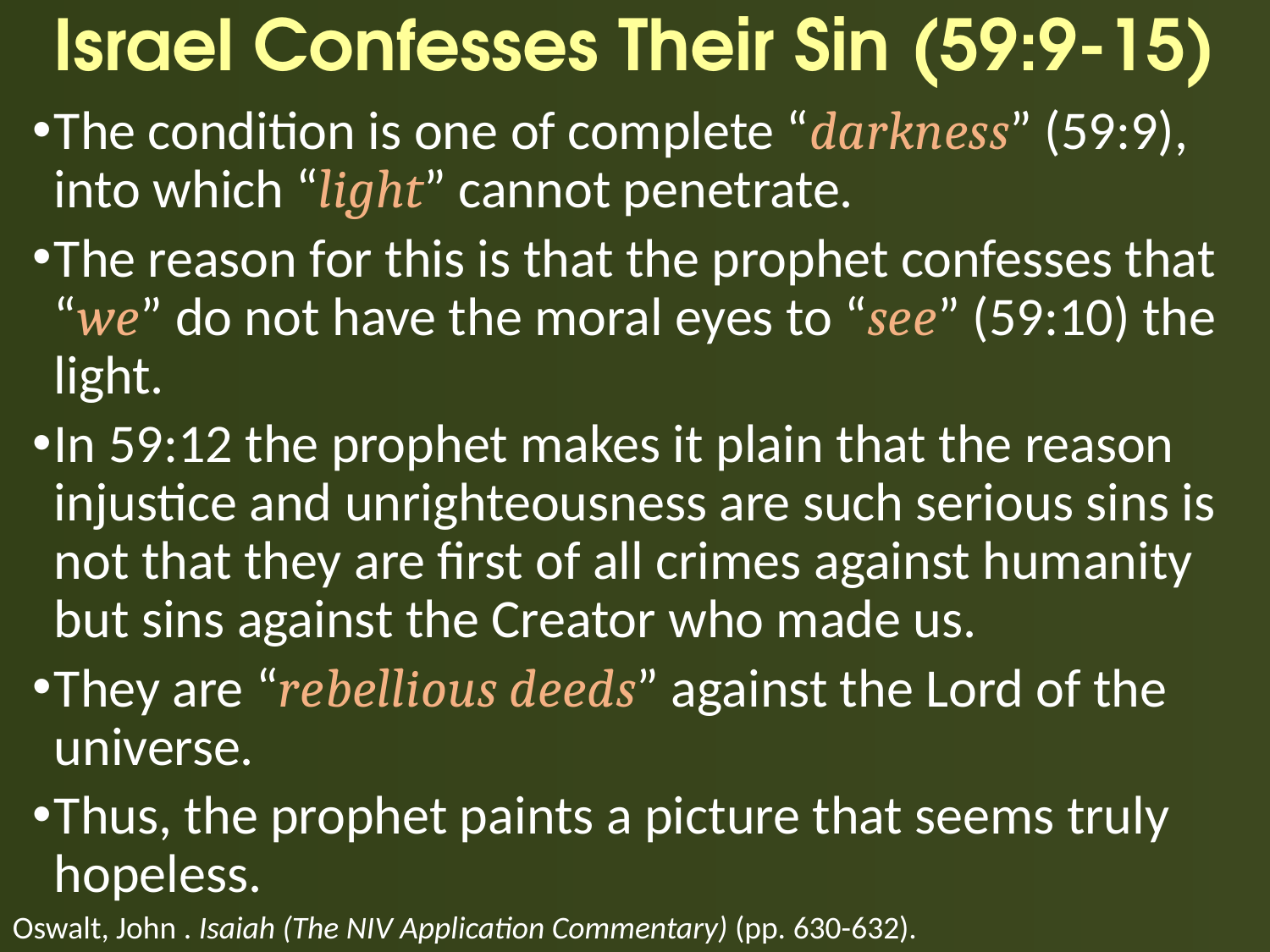

# Israel Confesses Their Sin (59:9-15)
The condition is one of complete “darkness” (59:9), into which “light” cannot penetrate.
The reason for this is that the prophet confesses that “we” do not have the moral eyes to “see” (59:10) the light.
In 59:12 the prophet makes it plain that the reason injustice and unrighteousness are such serious sins is not that they are first of all crimes against humanity but sins against the Creator who made us.
They are “rebellious deeds” against the Lord of the universe.
Thus, the prophet paints a picture that seems truly hopeless.

Oswalt, John . Isaiah (The NIV Application Commentary) (pp. 630-632).